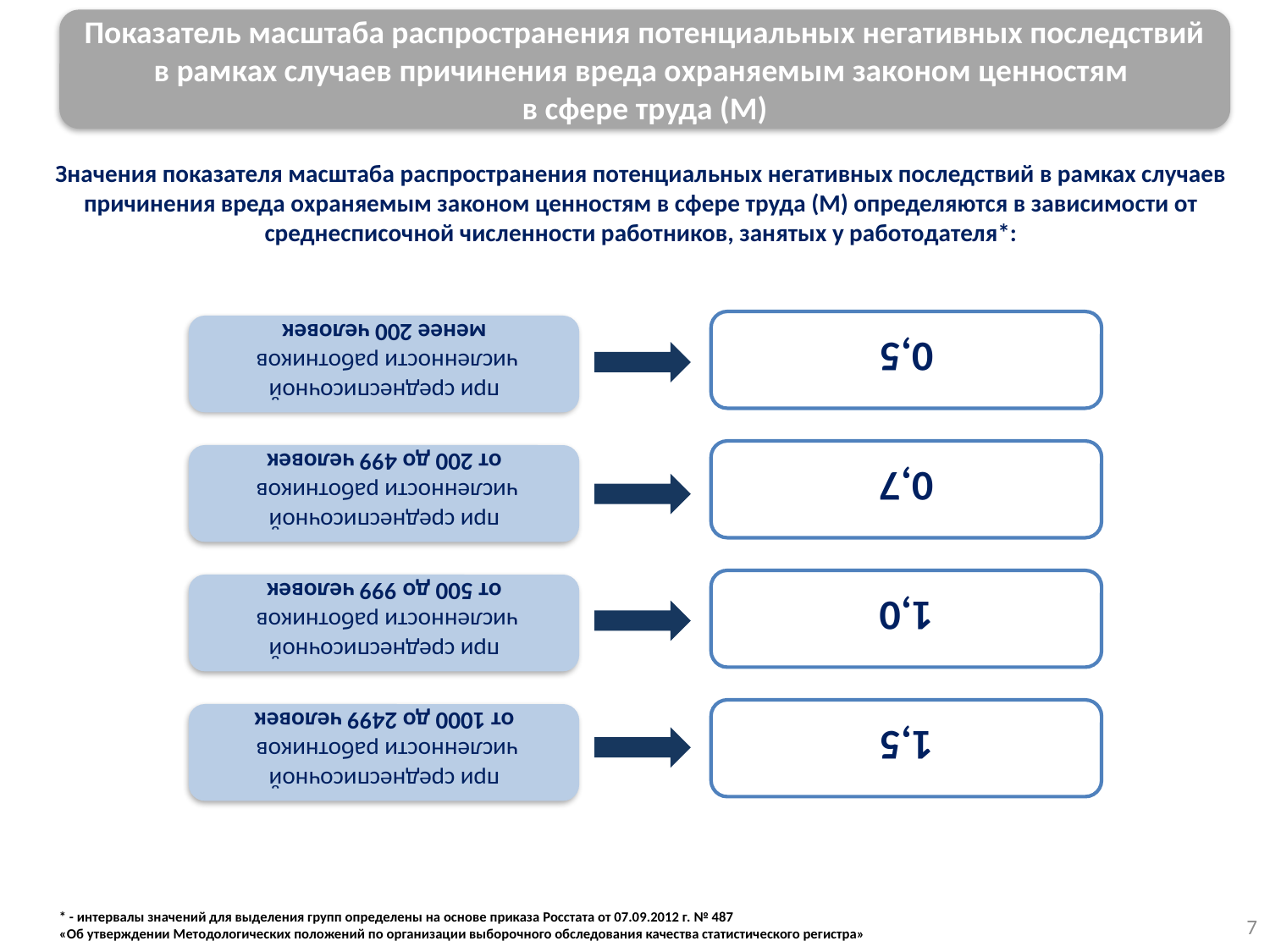

Показатель масштаба распространения потенциальных негативных последствий в рамках случаев причинения вреда охраняемым законом ценностям
в сфере труда (М)
Значения показателя масштаба распространения потенциальных негативных последствий в рамках случаев причинения вреда охраняемым законом ценностям в сфере труда (М) определяются в зависимости от среднесписочной численности работников, занятых у работодателя*:
0,5
при среднесписочной численности работников
менее 200 человек
0,7
при среднесписочной численности работников
от 200 до 499 человек

1,0
при среднесписочной численности работников
от 500 до 999 человек

1,5
при среднесписочной численности работников
от 1000 до 2499 человек

7
* - интервалы значений для выделения групп определены на основе приказа Росстата от 07.09.2012 г. № 487
«Об утверждении Методологических положений по организации выборочного обследования качества статистического регистра»